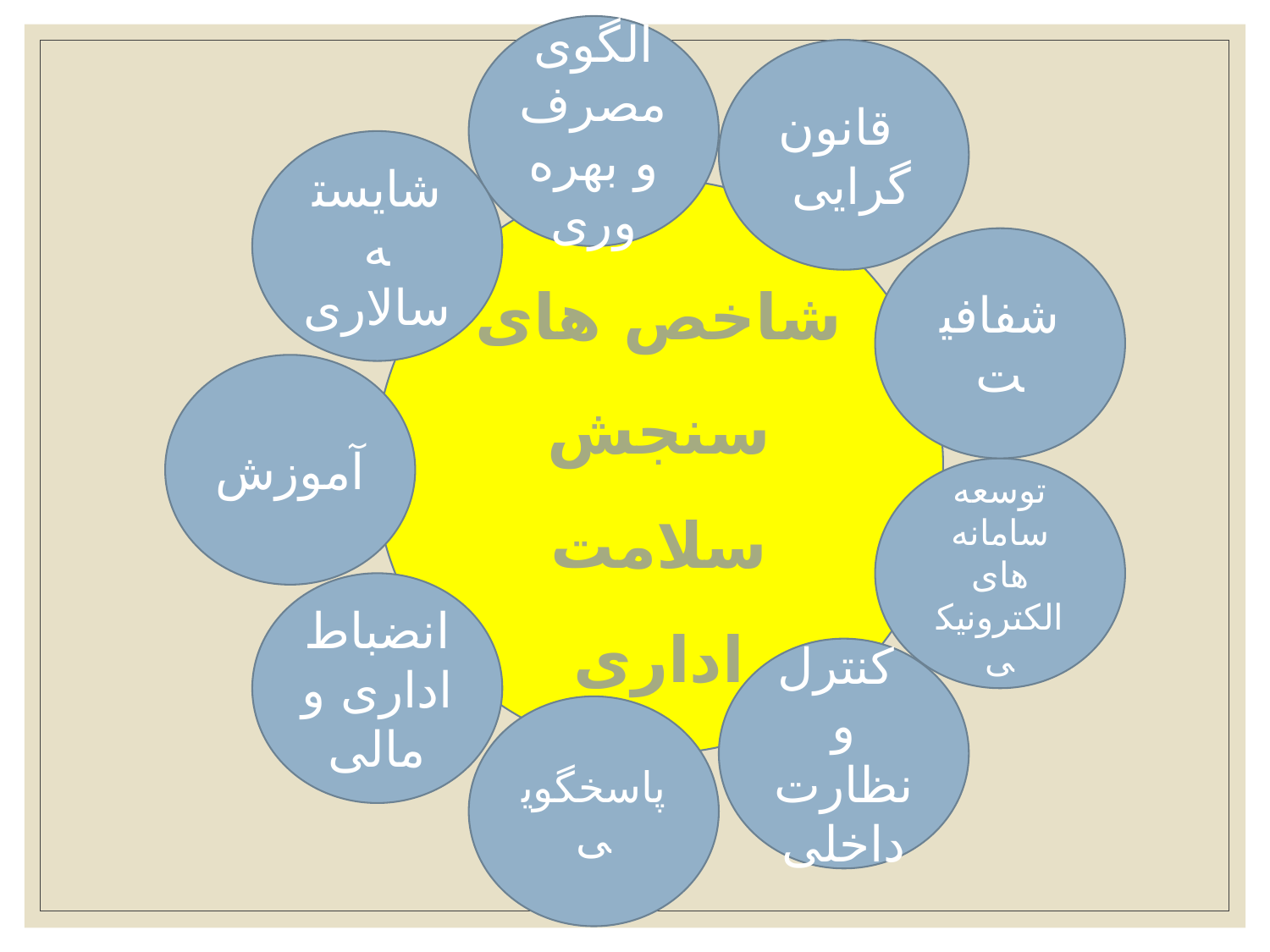

الگوی مصرف و بهره وری
 قانون گرایی
شایسته سالاری
شاخص های
 سنجش
سلامت اداری
شفافیت
آموزش
توسعه سامانه های الکترونیکی
انضباط اداری و مالی
 کنترل و نظارت داخلی
پاسخگویی